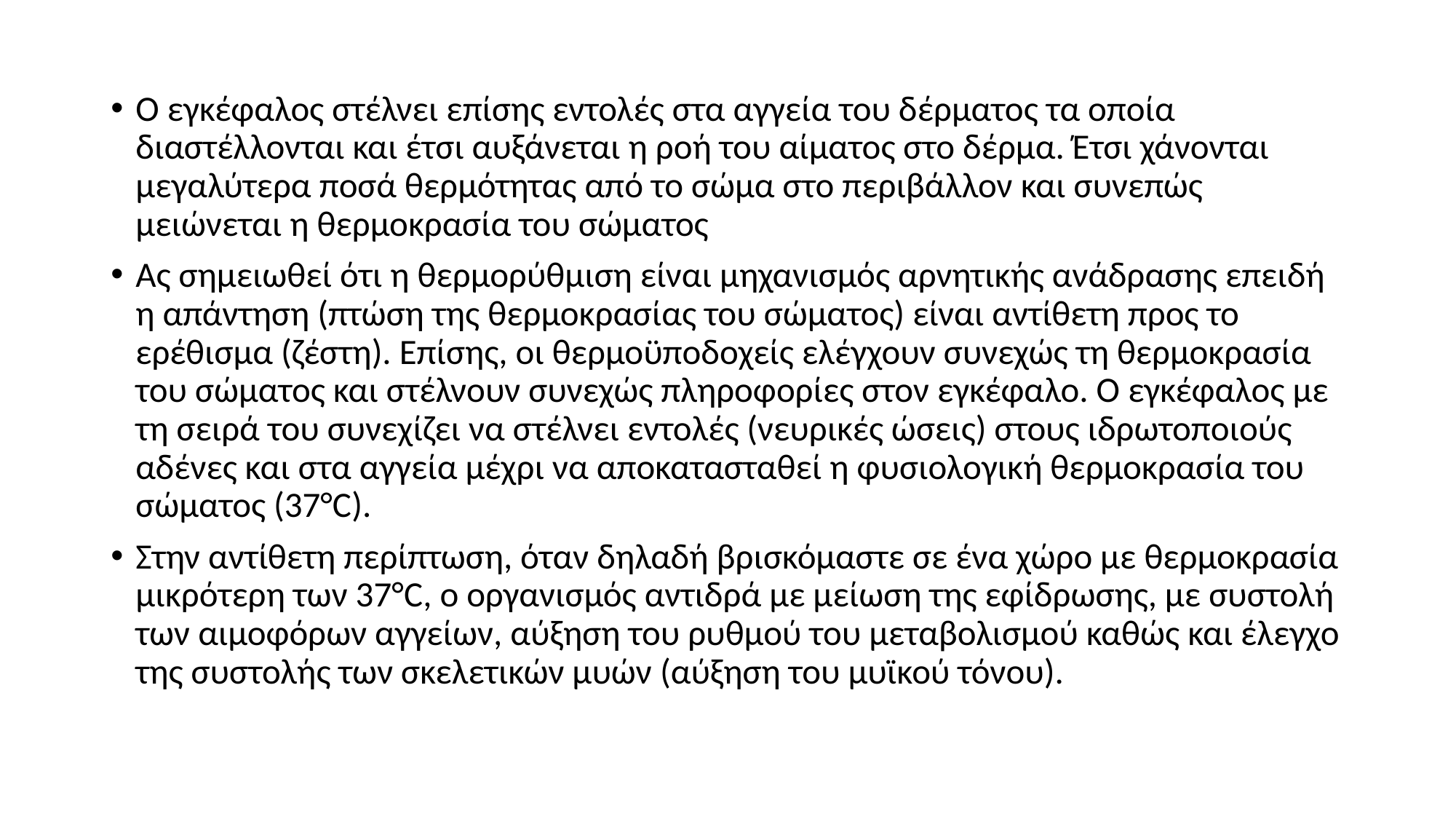

Ο εγκέφαλος στέλνει επίσης εντολές στα αγγεία του δέρματος τα οποία διαστέλλονται και έτσι αυξάνεται η ροή του αίματος στο δέρμα. Έτσι χάνονται μεγαλύτερα ποσά θερμότητας από το σώμα στο περιβάλλον και συνεπώς μειώνεται η θερμοκρασία του σώματος
Ας σημειωθεί ότι η θερμορύθμιση είναι μηχανισμός αρνητικής ανάδρασης επειδή η απάντηση (πτώση της θερμοκρασίας του σώματος) είναι αντίθετη προς το ερέθισμα (ζέστη). Επίσης, οι θερμοϋποδοχείς ελέγχουν συνεχώς τη θερμοκρασία του σώματος και στέλνουν συνεχώς πληροφορίες στον εγκέφαλο. Ο εγκέφαλος με τη σειρά του συνεχίζει να στέλνει εντολές (νευρικές ώσεις) στους ιδρωτοποιούς αδένες και στα αγγεία μέχρι να αποκατασταθεί η φυσιολογική θερμοκρασία του σώματος (37°C).
Στην αντίθετη περίπτωση, όταν δηλαδή βρισκόμαστε σε ένα χώρο με θερμοκρασία μικρότερη των 37°C, ο οργανισμός αντιδρά με μείωση της εφίδρωσης, με συστολή των αιμοφόρων αγγείων, αύξηση του ρυθμού του μεταβολισμού καθώς και έλεγχο της συστολής των σκελετικών μυών (αύξηση του μυϊκού τόνου).